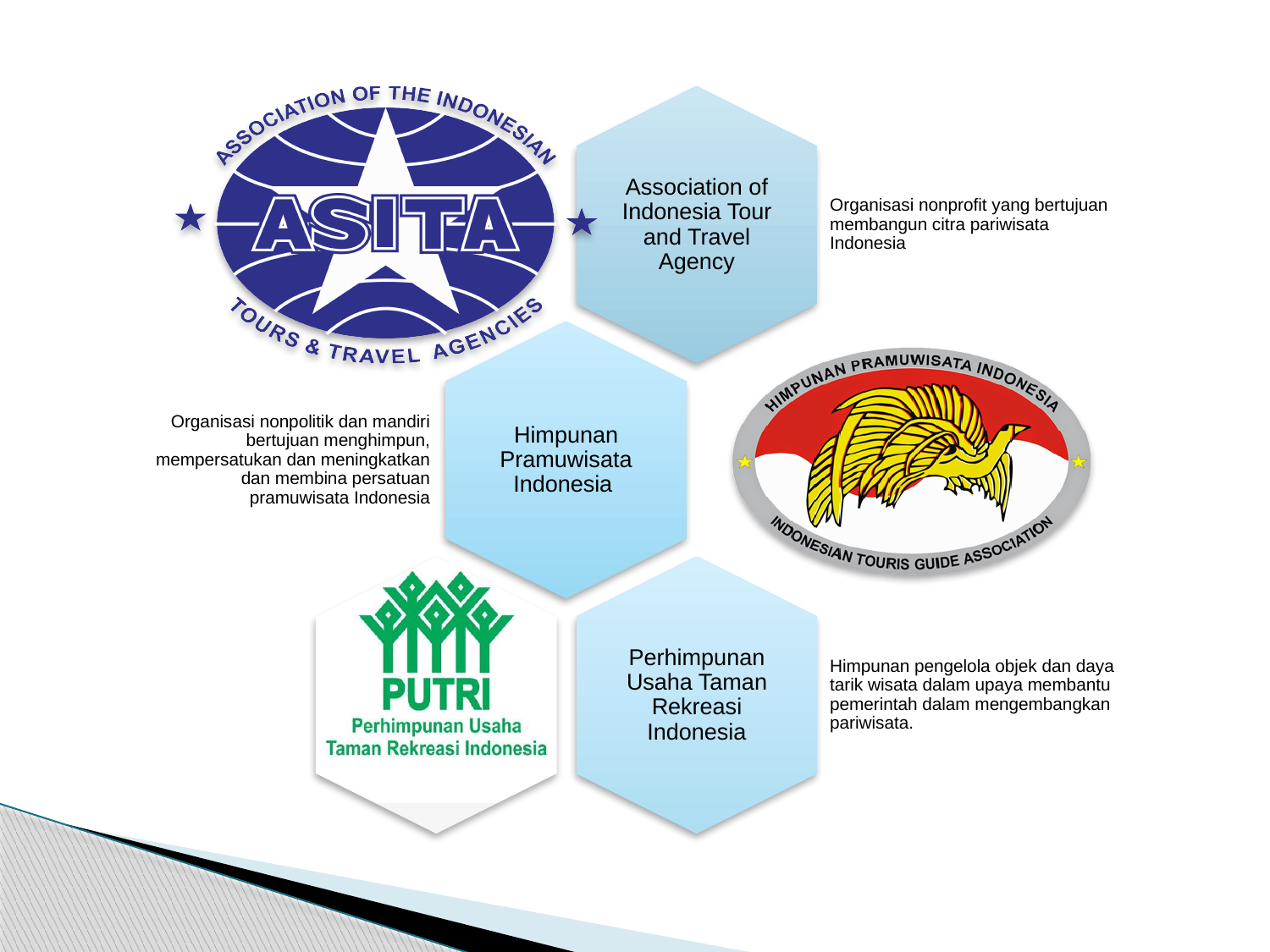

Association of Indonesia Tour and Travel Agency
Organisasi nonprofit yang bertujuan membangun citra pariwisata Indonesia

Himpunan Pramuwisata Indonesia
Organisasi nonpolitik dan mandiri bertujuan menghimpun, mempersatukan dan meningkatkan dan membina persatuan pramuwisata Indonesia

Perhimpunan Usaha Taman Rekreasi Indonesia
Himpunan pengelola objek dan daya tarik wisata dalam upaya membantu pemerintah dalam mengembangkan pariwisata.